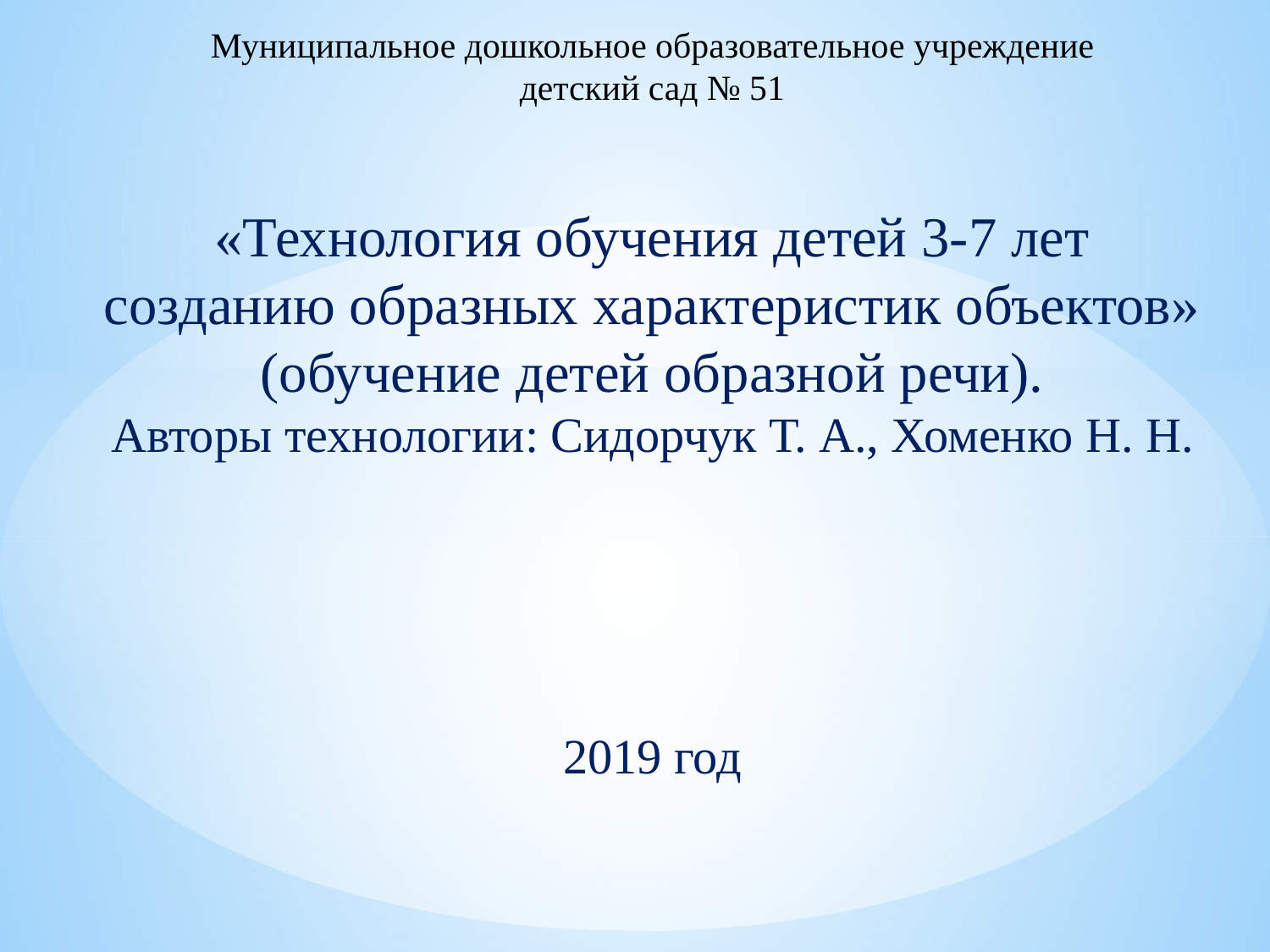

# Муниципальное дошкольное образовательное учреждение детский сад № 51 «Технология обучения детей 3-7 лет созданию образных характеристик объектов» (обучение детей образной речи). Авторы технологии: Сидорчук Т. А., Хоменко Н. Н. 2019 год